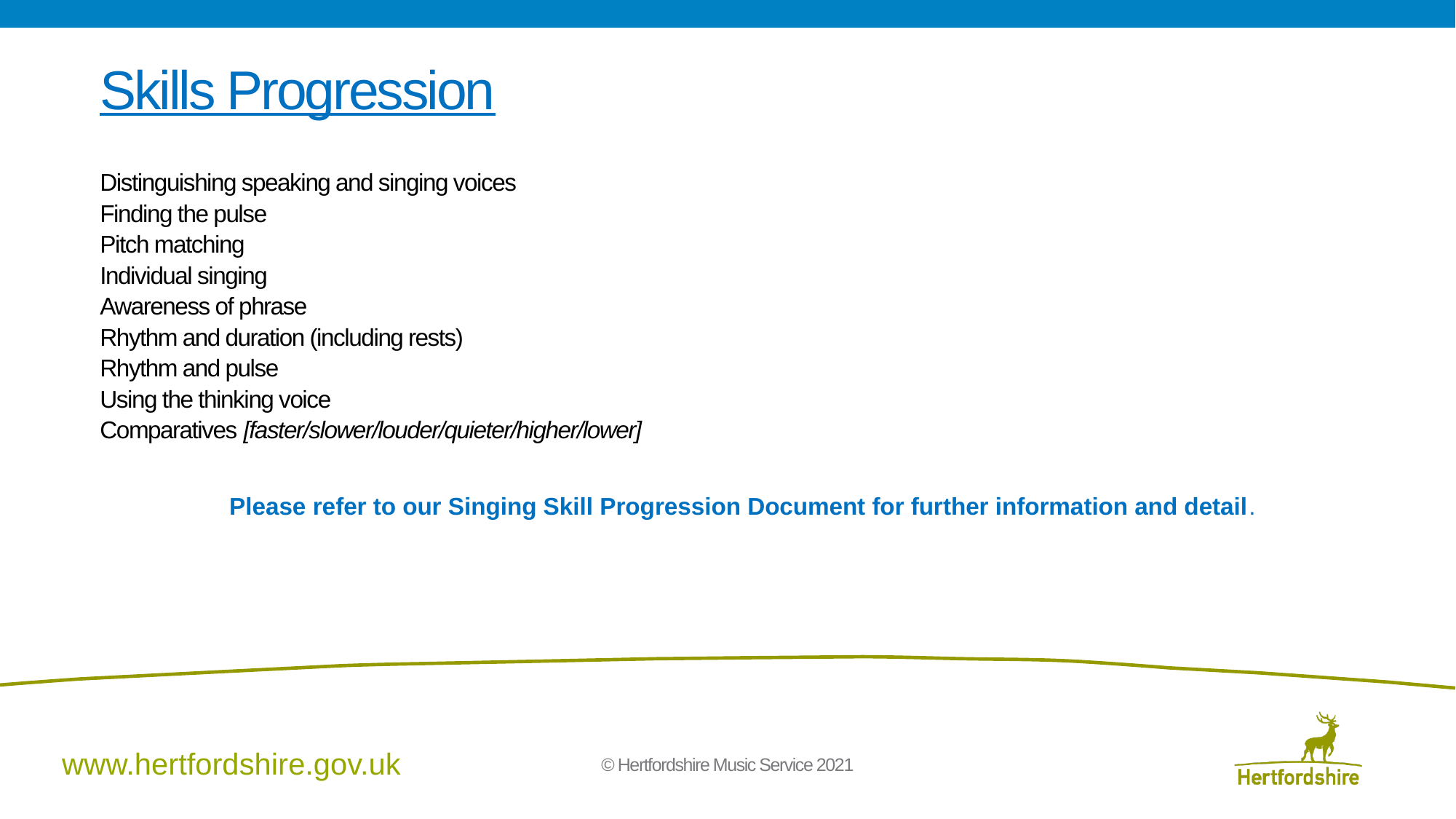

# Skills Progression
Distinguishing speaking and singing voices
Finding the pulse
Pitch matching
Individual singing
Awareness of phrase
Rhythm and duration (including rests)
Rhythm and pulse
Using the thinking voice
Comparatives [faster/slower/louder/quieter/higher/lower]
Please refer to our Singing Skill Progression Document for further information and detail.